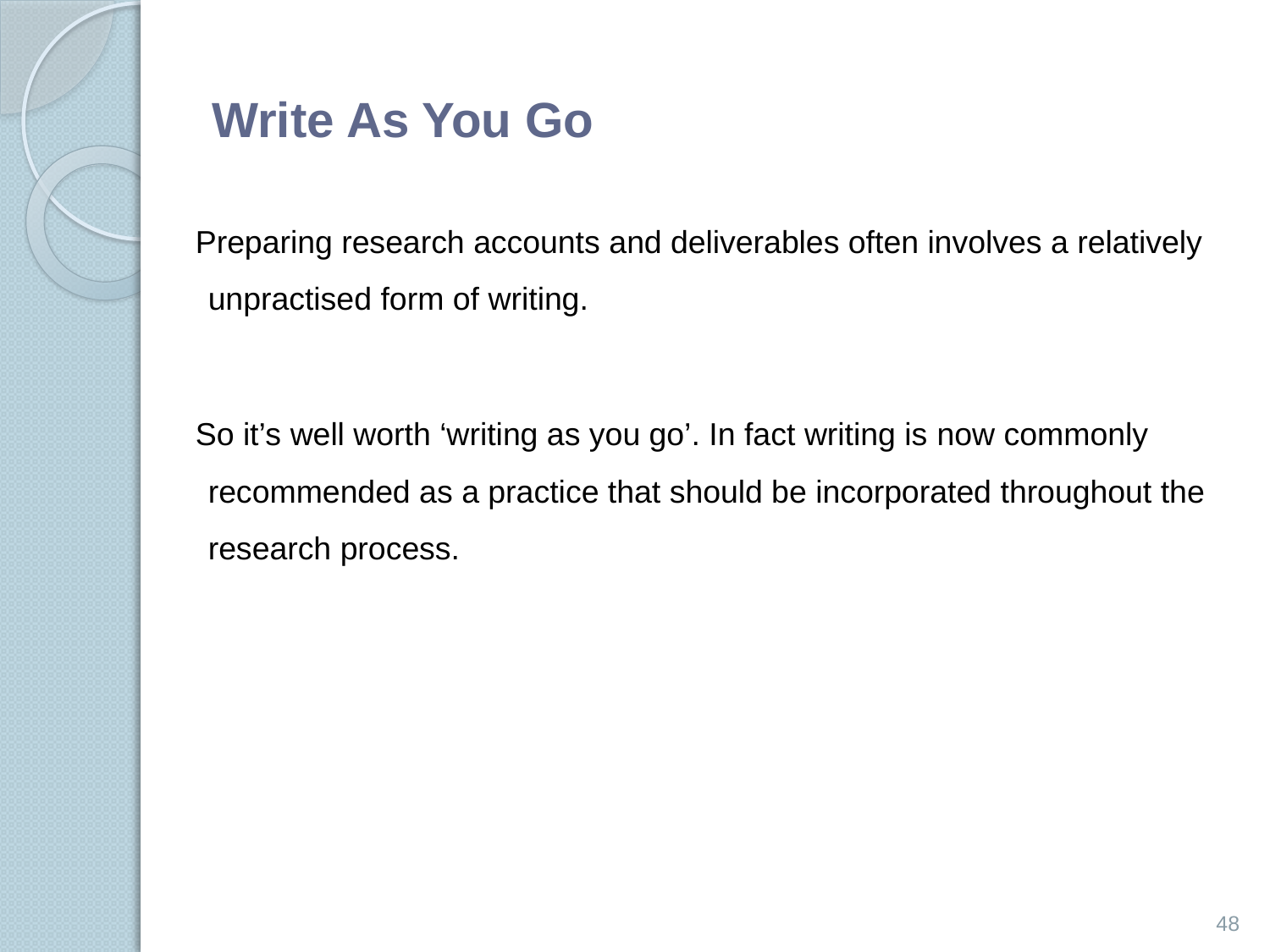

# Write As You Go
   Preparing research accounts and deliverables often involves a relatively unpractised form of writing.

   So it’s well worth ‘writing as you go’. In fact writing is now commonly recommended as a practice that should be incorporated throughout the research process.
48